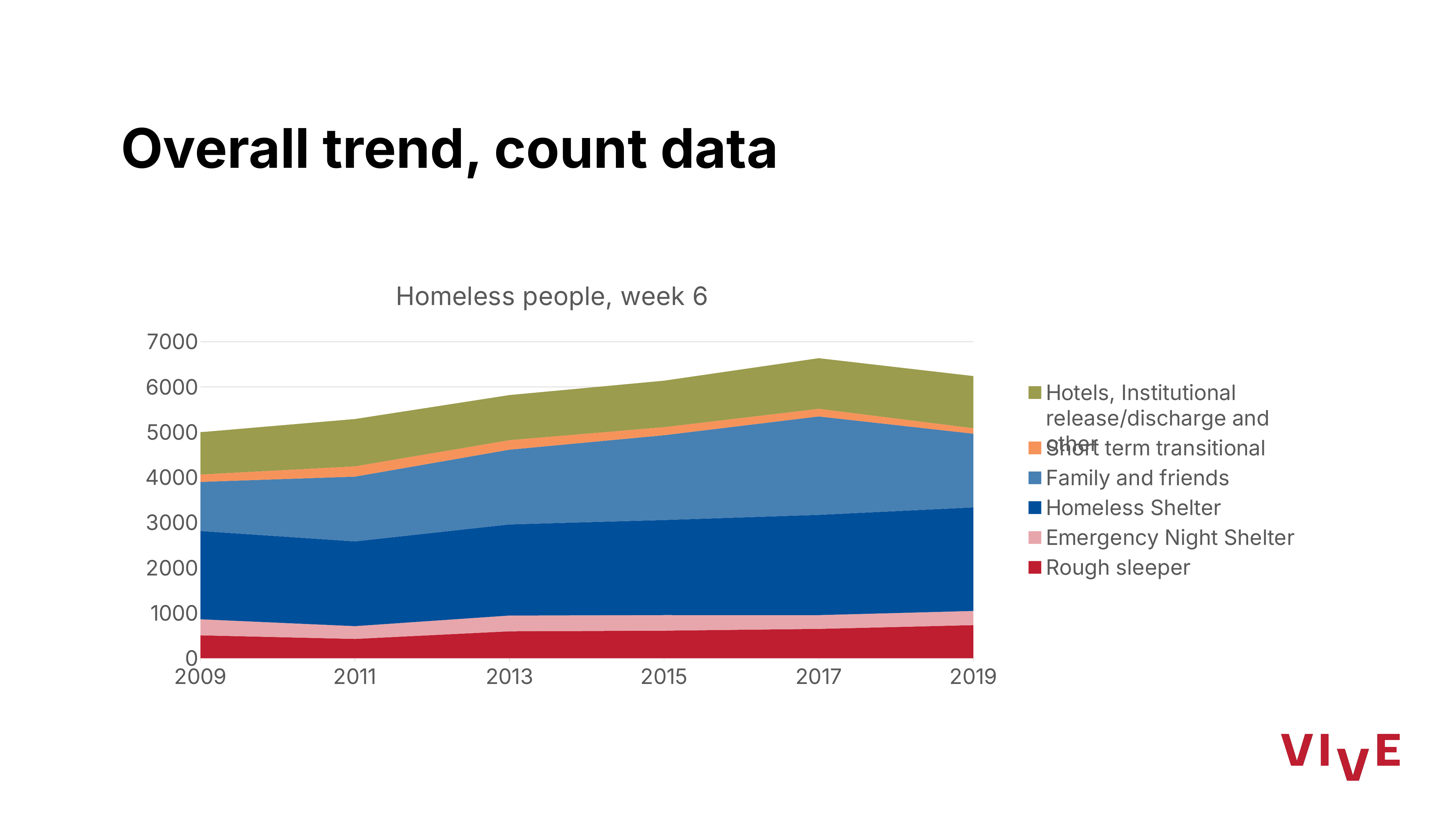

# Overall trend, count data

### Chart: Homeless people, week 6

| Category | Rough sleeper | Emergency Night Shelter | Homeless Shelter | Family and friends | Short term transitional | Hotels, Institutional release/discharge and other  |
|---|---|---|---|---|---|---|
| 2009 | 506.0 | 355.0 | 1952.0 | 1086.0 | 164.0 | 935.0 |
| 2011 | 426.0 | 283.0 | 1874.0 | 1433.0 | 227.0 | 1047.0 |
| 2013 | 595.0 | 349.0 | 2015.0 | 1653.0 | 211.0 | 997.0 |
| 2015 | 609.0 | 345.0 | 2102.0 | 1876.0 | 178.0 | 1028.0 |
| 2017 | 648.0 | 305.0 | 2217.0 | 2177.0 | 169.0 | 1119.0 |
| 2019 | 732.0 | 313.0 | 2290.0 | 1630.0 | 121.0 | 1154.0 |